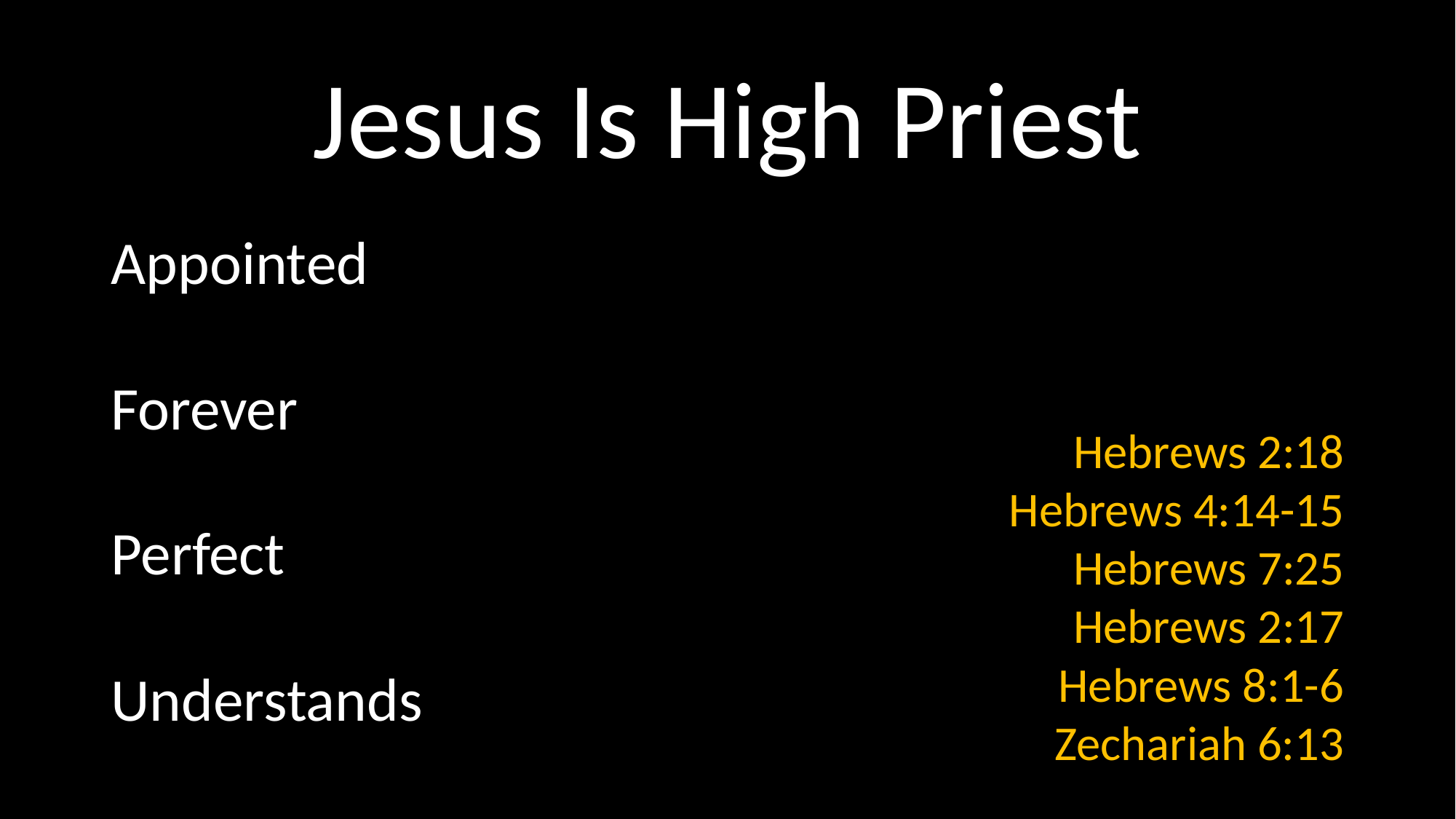

# Jesus Is High Priest
Appointed
Forever
Perfect
Understands
Hebrews 2:18
Hebrews 4:14-15
Hebrews 7:25
Hebrews 2:17
Hebrews 8:1-6
Zechariah 6:13